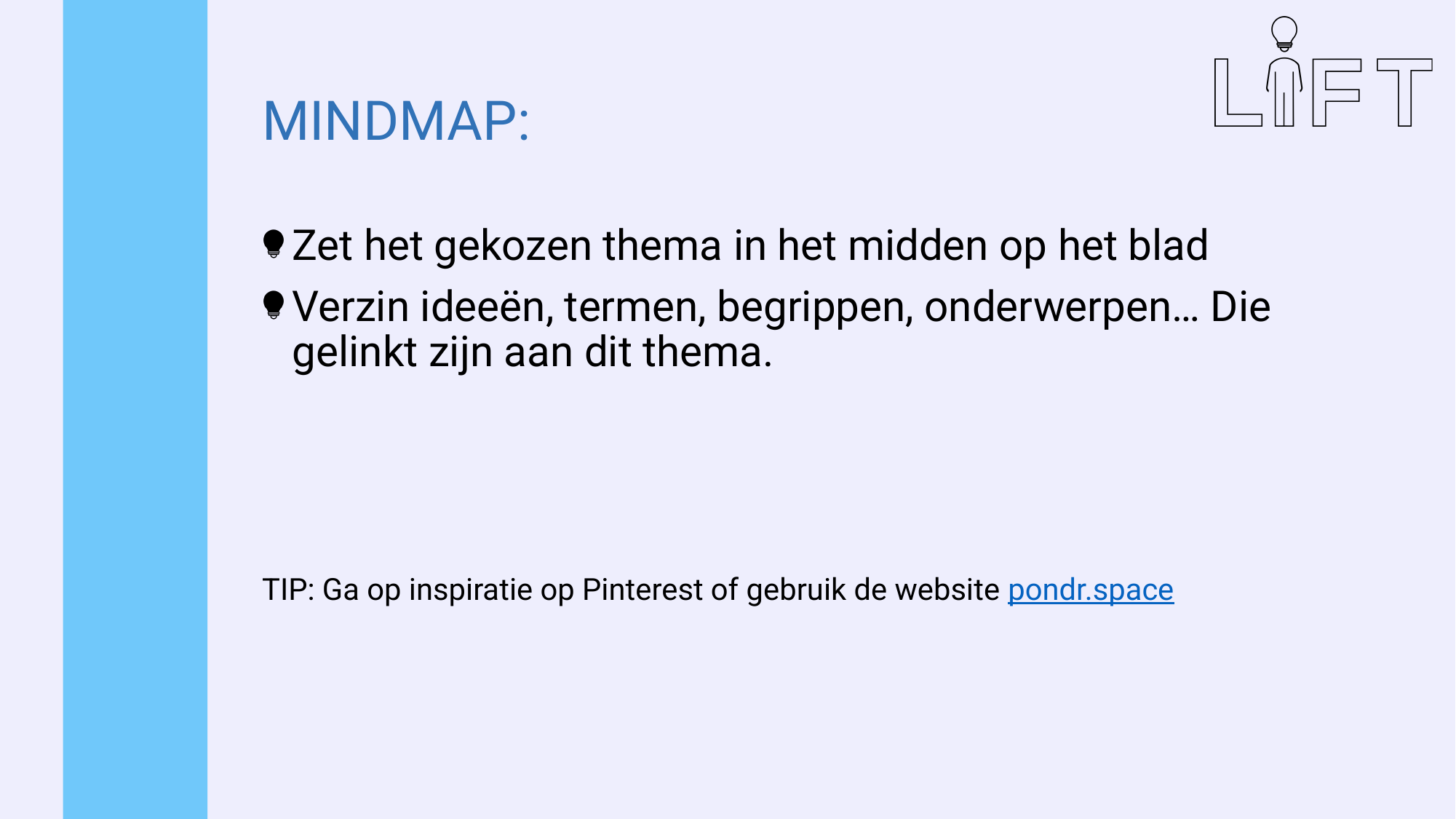

# MINDMAP:
Zet het gekozen thema in het midden op het blad
Verzin ideeën, termen, begrippen, onderwerpen… Die gelinkt zijn aan dit thema.

TIP: Ga op inspiratie op Pinterest of gebruik de website pondr.space